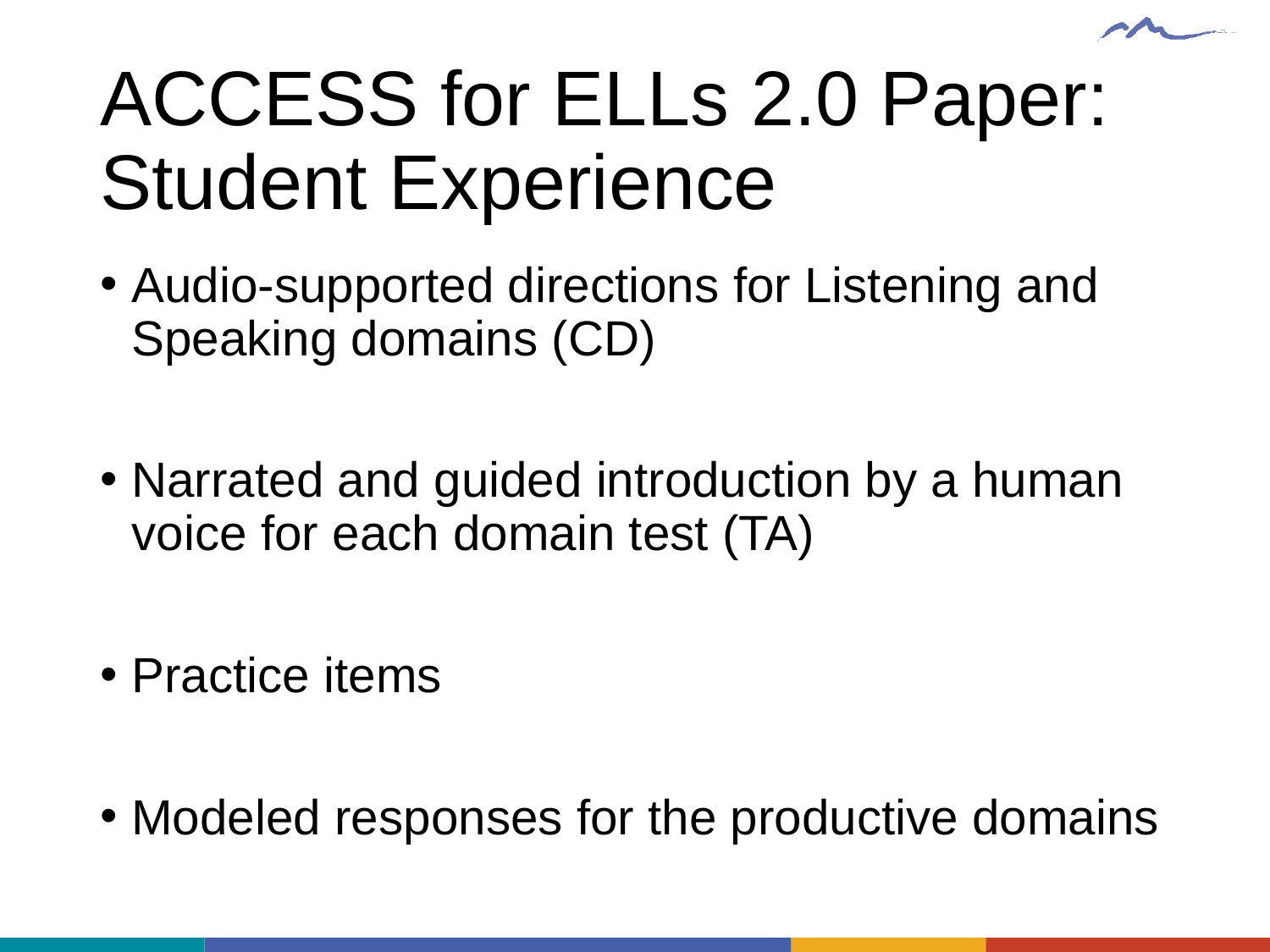

# ACCESS for ELLs 2.0 Paper: Student Experience
Audio-supported directions for Listening and Speaking domains (CD)

Narrated and guided introduction by a human voice for each domain test (TA)

Practice items

Modeled responses for the productive domains